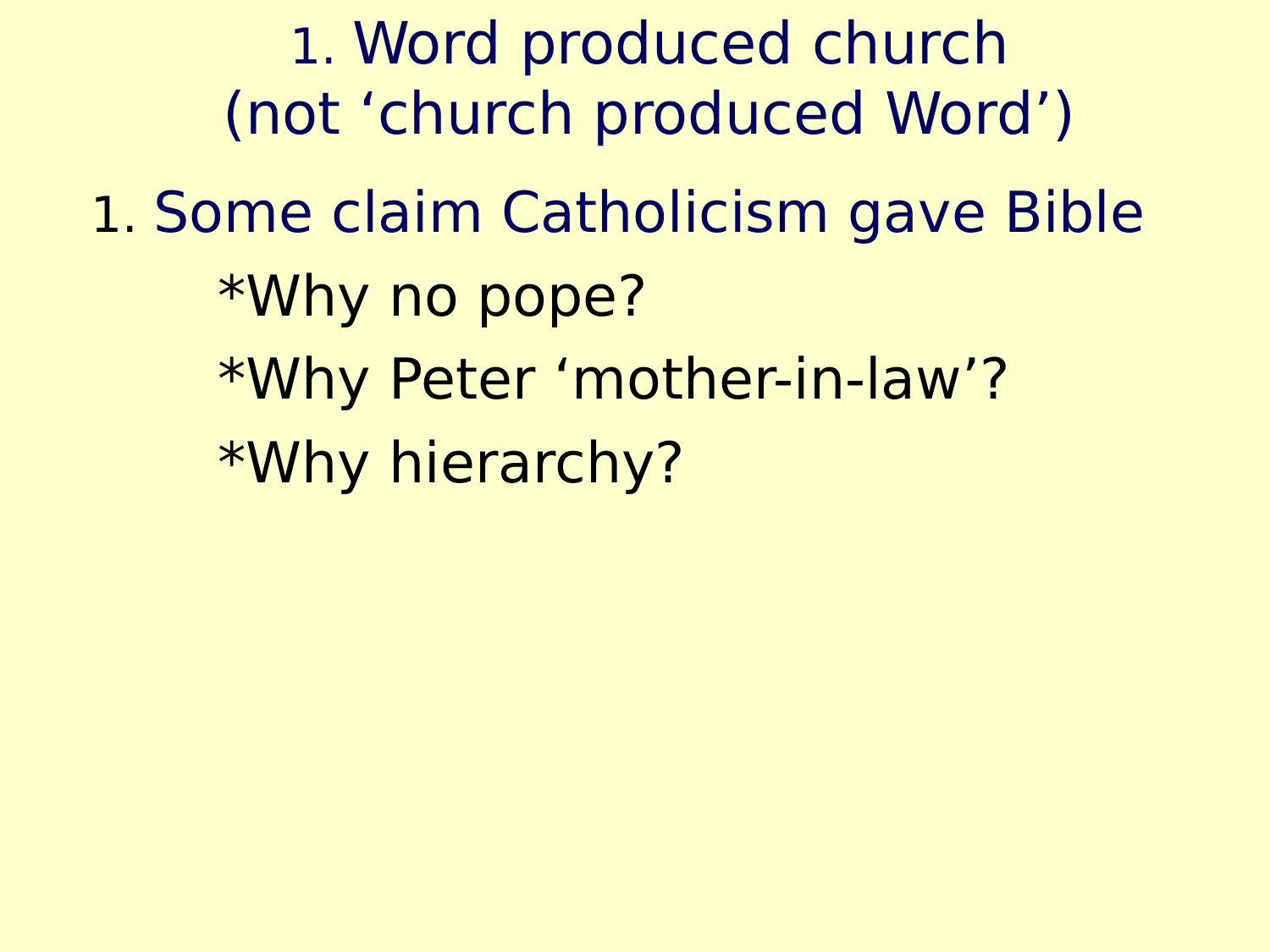

# 1. Word produced church (not ‘church produced Word’)
1. Some claim Catholicism gave Bible
	*Why no pope?
	*Why Peter ‘mother-in-law’?
	*Why hierarchy?